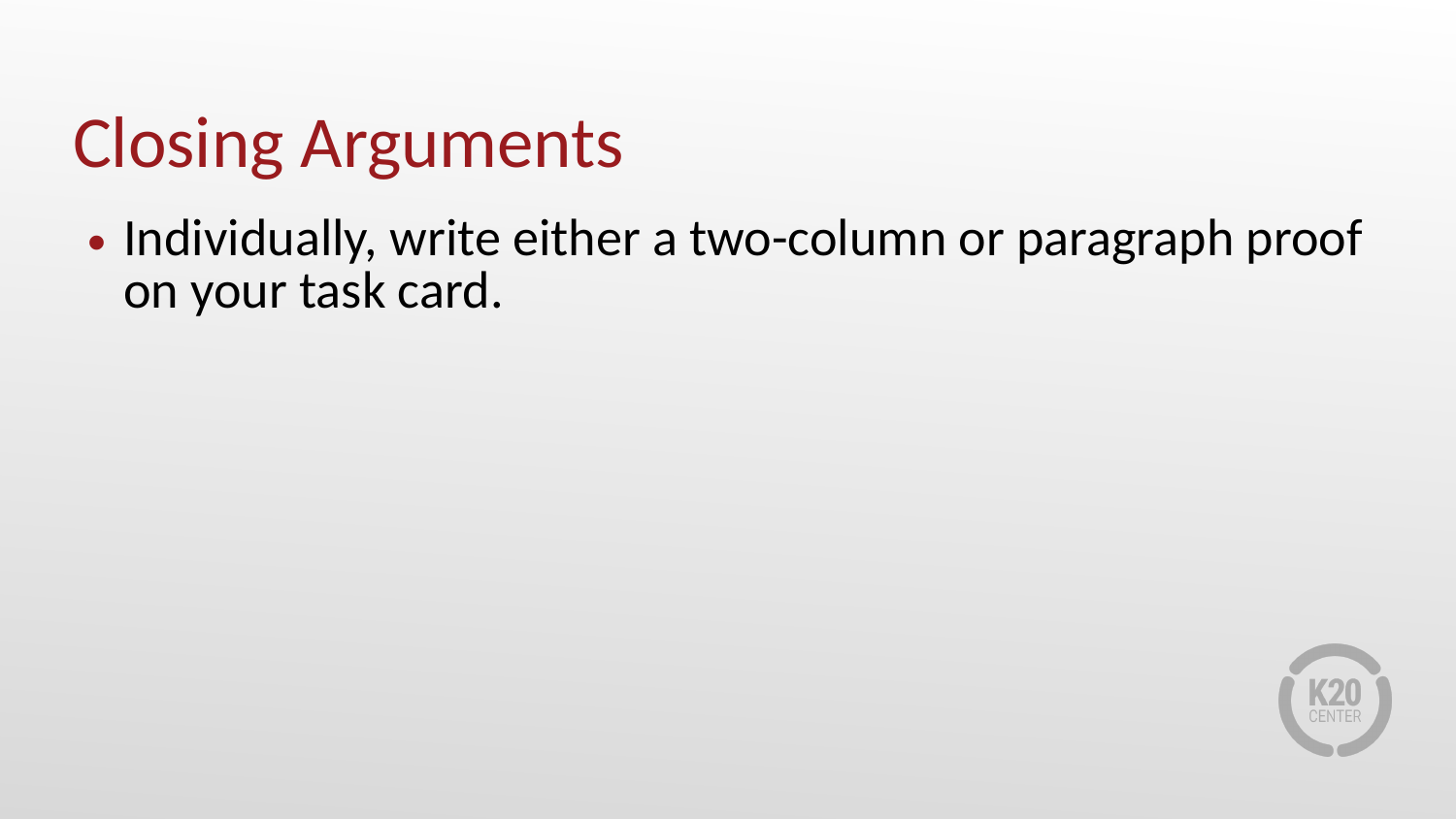

# Closing Arguments
Individually, write either a two-column or paragraph proof on your task card.